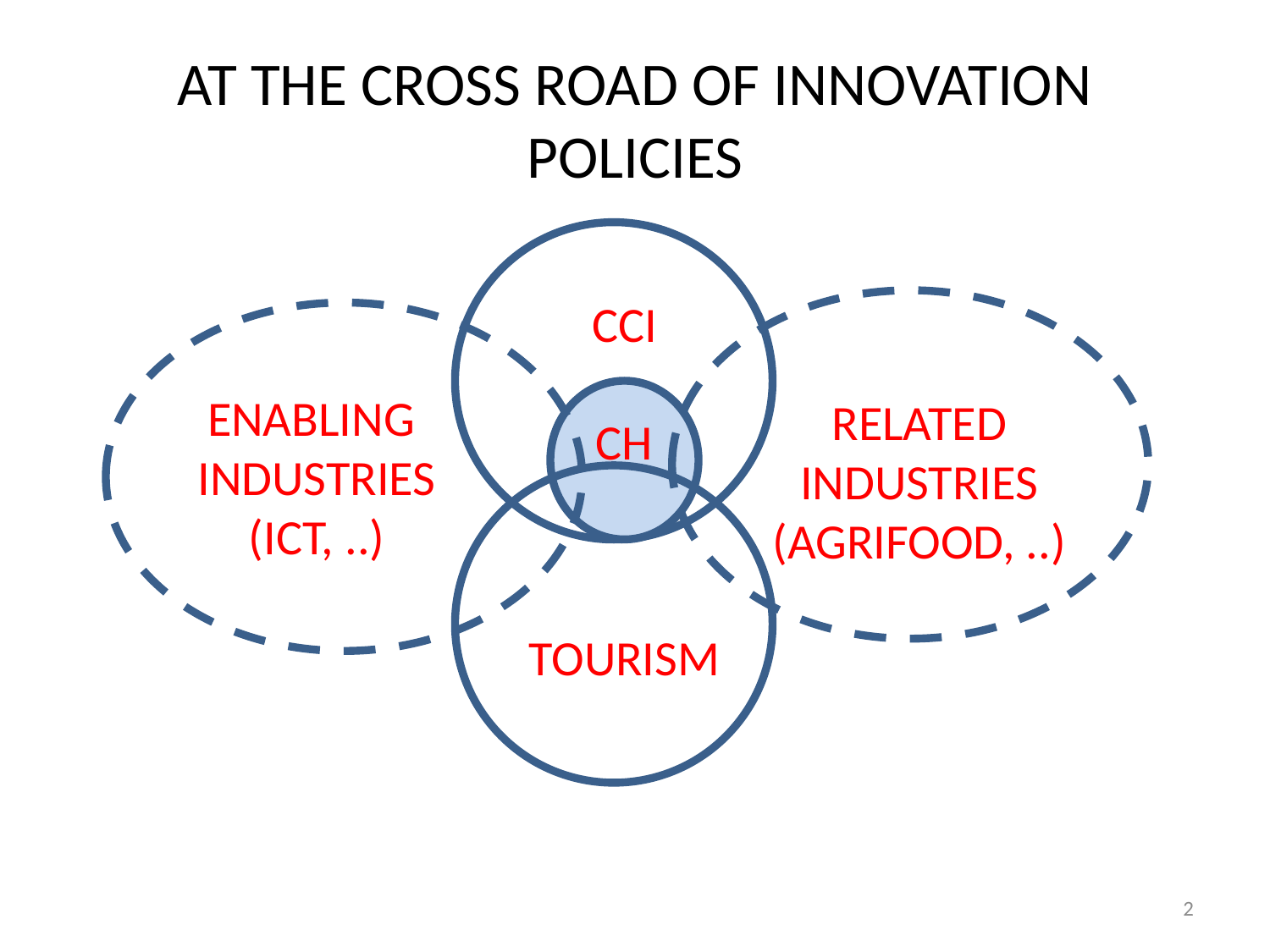

# AT THE CROSS ROAD OF INNOVATION POLICIES

CCI

ENABLING  INDUSTRIES (ICT, ..)

RELATED INDUSTRIES (AGRIFOOD, ..)
CH

TOURISM
2